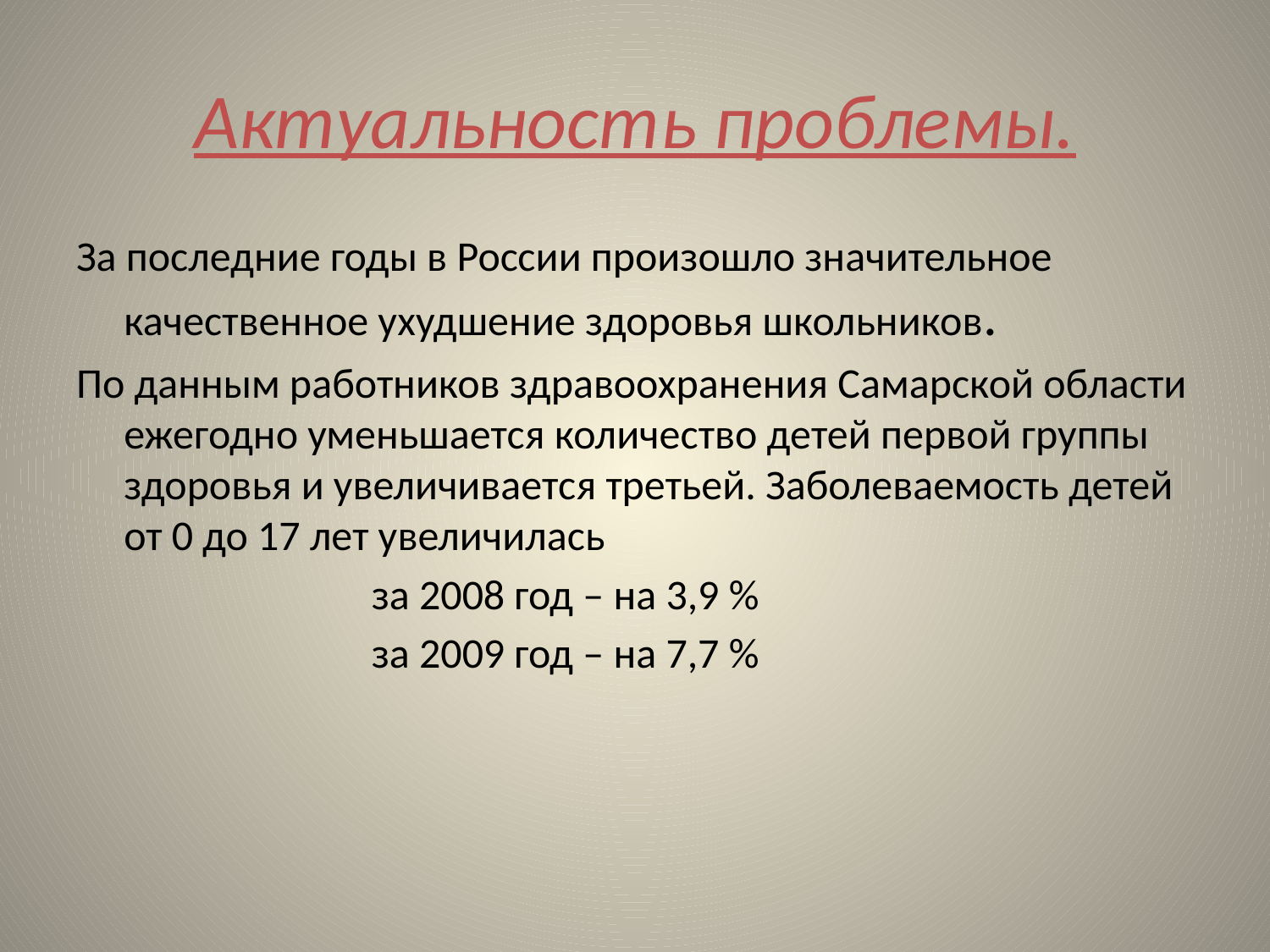

# Актуальность проблемы.
За последние годы в России произошло значительное качественное ухудшение здоровья школьников.
По данным работников здравоохранения Самарской области ежегодно уменьшается количество детей первой группы здоровья и увеличивается третьей. Заболеваемость детей от 0 до 17 лет увеличилась
                               за 2008 год – на 3,9 %
                               за 2009 год – на 7,7 %